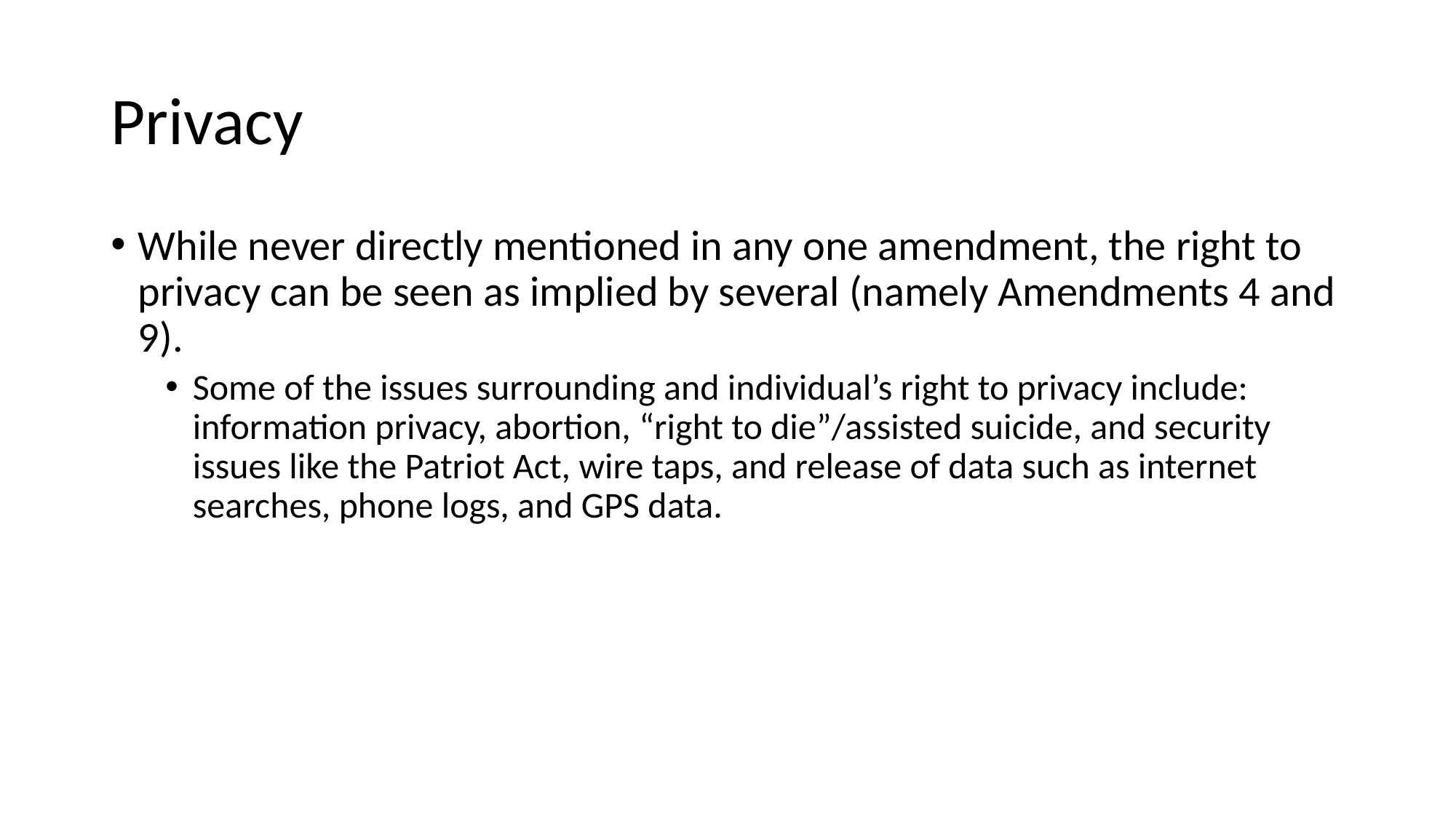

# Privacy
While never directly mentioned in any one amendment, the right to privacy can be seen as implied by several (namely Amendments 4 and 9).
Some of the issues surrounding and individual’s right to privacy include: information privacy, abortion, “right to die”/assisted suicide, and security issues like the Patriot Act, wire taps, and release of data such as internet searches, phone logs, and GPS data.